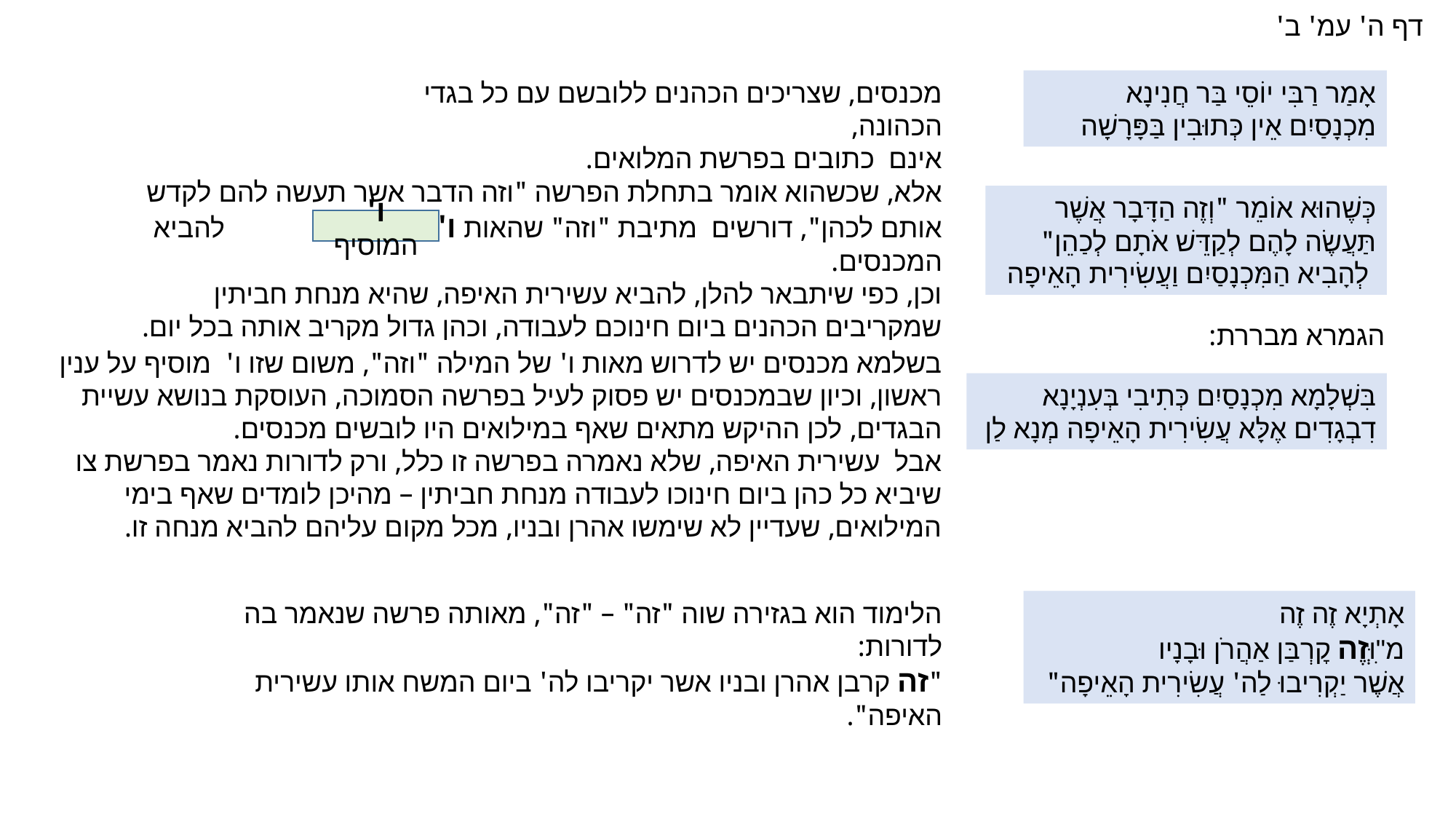

דף ה' עמ' ב'
מכנסים, שצריכים הכהנים ללובשם עם כל בגדי הכהונה,
אינם  כתובים בפרשת המלואים.
אָמַר רַבִּי יוֹסֵי בַּר חֲנִינָא מִכְנָסַיִם אֵין כְּתוּבִין בַּפָּרָשָׁה
אלא, שכשהוא אומר בתחלת הפרשה "וזה הדבר אשר תעשה להם לקדש אותם לכהן", דורשים  מתיבת "וזה" שהאות ו' בה הוא - 	              להביא המכנסים.
וכן, כפי שיתבאר להלן, להביא עשירית האיפה, שהיא מנחת חביתין שמקריבים הכהנים ביום חינוכם לעבודה, וכהן גדול מקריב אותה בכל יום.
כְּשֶׁהוּא אוֹמֵר "וְזֶה הַדָּבָר אֲשֶׁר תַּעֲשֶׂה לָהֶם לְקַדֵּשׁ אֹתָם לְכַהֵן"
 לְהָבִיא הַמִּכְנָסַיִם וַעֲשִׂירִית הָאֵיפָה
ו' המוסיף
הגמרא מבררת:
בשלמא מכנסים יש לדרוש מאות ו' של המילה "וזה", משום שזו ו'  מוסיף על ענין ראשון, וכיון שבמכנסים יש פסוק לעיל בפרשה הסמוכה, העוסקת בנושא עשיית הבגדים, לכן ההיקש מתאים שאף במילואים היו לובשים מכנסים.
אבל  עשירית האיפה, שלא נאמרה בפרשה זו כלל, ורק לדורות נאמר בפרשת צו שיביא כל כהן ביום חינוכו לעבודה מנחת חביתין – מהיכן לומדים שאף בימי המילואים, שעדיין לא שימשו אהרן ובניו, מכל מקום עליהם להביא מנחה זו.
בִּשְׁלָמָא מִכְנָסַיִם כְּתִיבִי בְּעִנְיָנָא דִבְגָדִים אֶלָּא עֲשִׂירִית הָאֵיפָה מְנָא לַן
הלימוד הוא בגזירה שוה "זה" – "זה", מאותה פרשה שנאמר בה לדורות:
"זה קרבן אהרן ובניו אשר יקריבו לה' ביום המשח אותו עשירית האיפה".
אָתְיָא זֶה זֶה
מ"ִוְּזֶה קׇרְבַּן אַהֲרֹן וּבָנָיו
אֲשֶׁר יַקְרִיבוּ לַה' עֲשִׂירִית הָאֵיפָה"